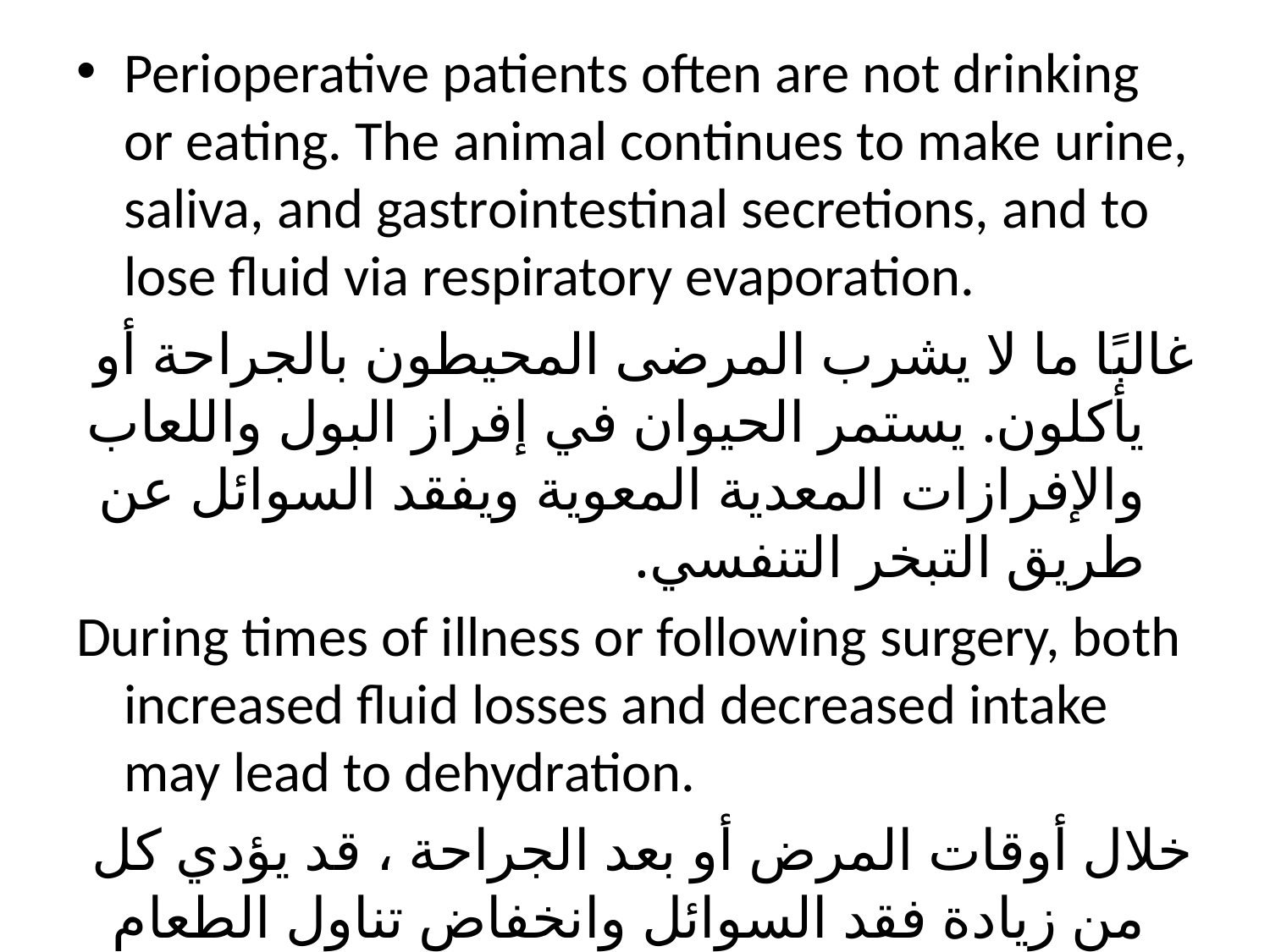

Perioperative patients often are not drinking or eating. The animal continues to make urine, saliva, and gastrointestinal secretions, and to lose fluid via respiratory evaporation.
غالبًا ما لا يشرب المرضى المحيطون بالجراحة أو يأكلون. يستمر الحيوان في إفراز البول واللعاب والإفرازات المعدية المعوية ويفقد السوائل عن طريق التبخر التنفسي.
During times of illness or following surgery, both increased fluid losses and decreased intake may lead to dehydration.
خلال أوقات المرض أو بعد الجراحة ، قد يؤدي كل من زيادة فقد السوائل وانخفاض تناول الطعام إلى الجفاف.